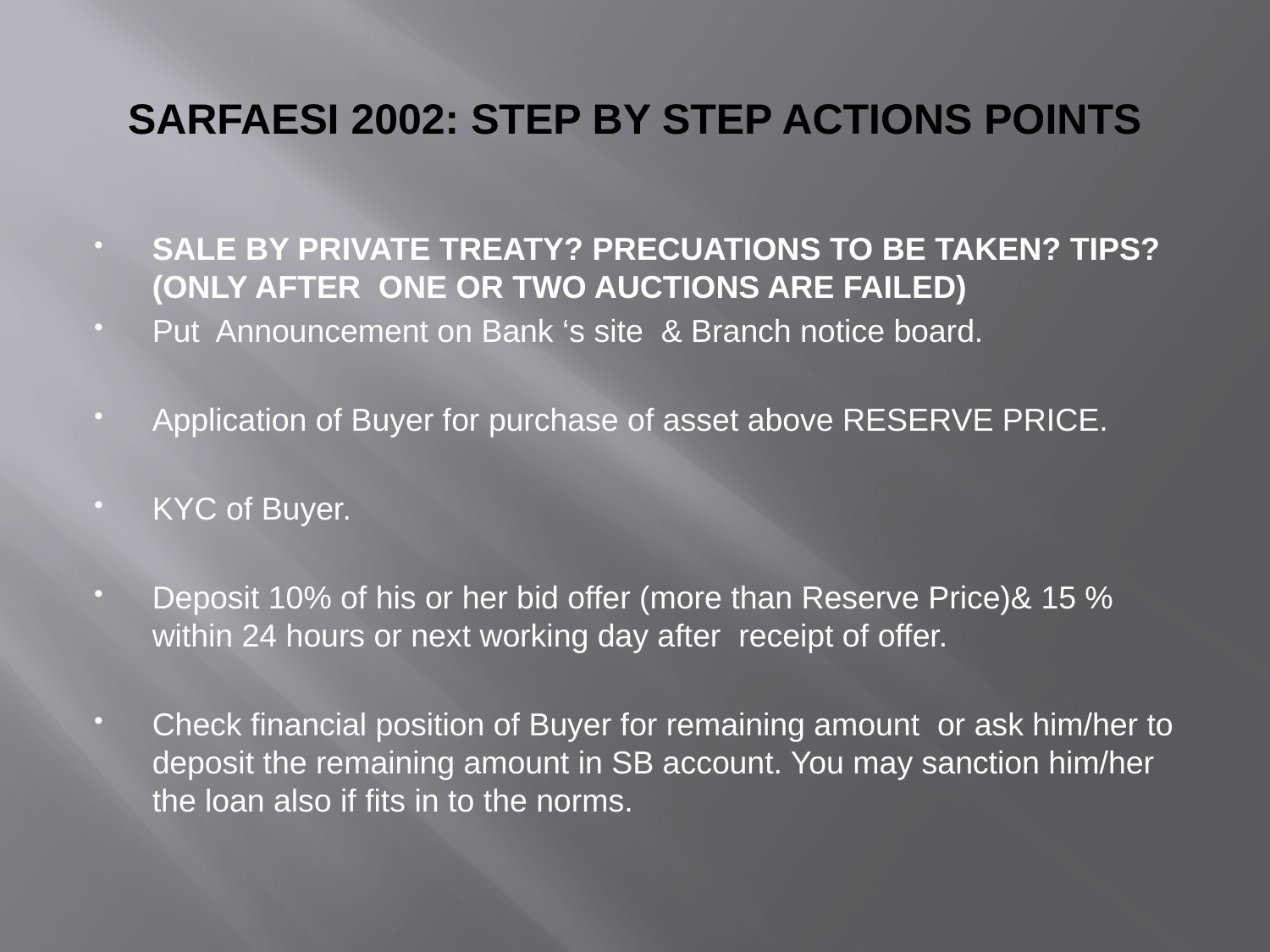

# SARFAESI 2002: STEP BY STEP ACTIONS POINTS
SALE BY PRIVATE TREATY? PRECUATIONS TO BE TAKEN? TIPS?(ONLY AFTER  ONE OR TWO AUCTIONS ARE FAILED)
Put  Announcement on Bank ‘s site  & Branch notice board.

Application of Buyer for purchase of asset above RESERVE PRICE.

KYC of Buyer.

Deposit 10% of his or her bid offer (more than Reserve Price)& 15 % within 24 hours or next working day after  receipt of offer.

Check financial position of Buyer for remaining amount  or ask him/her to deposit the remaining amount in SB account. You may sanction him/her the loan also if fits in to the norms.